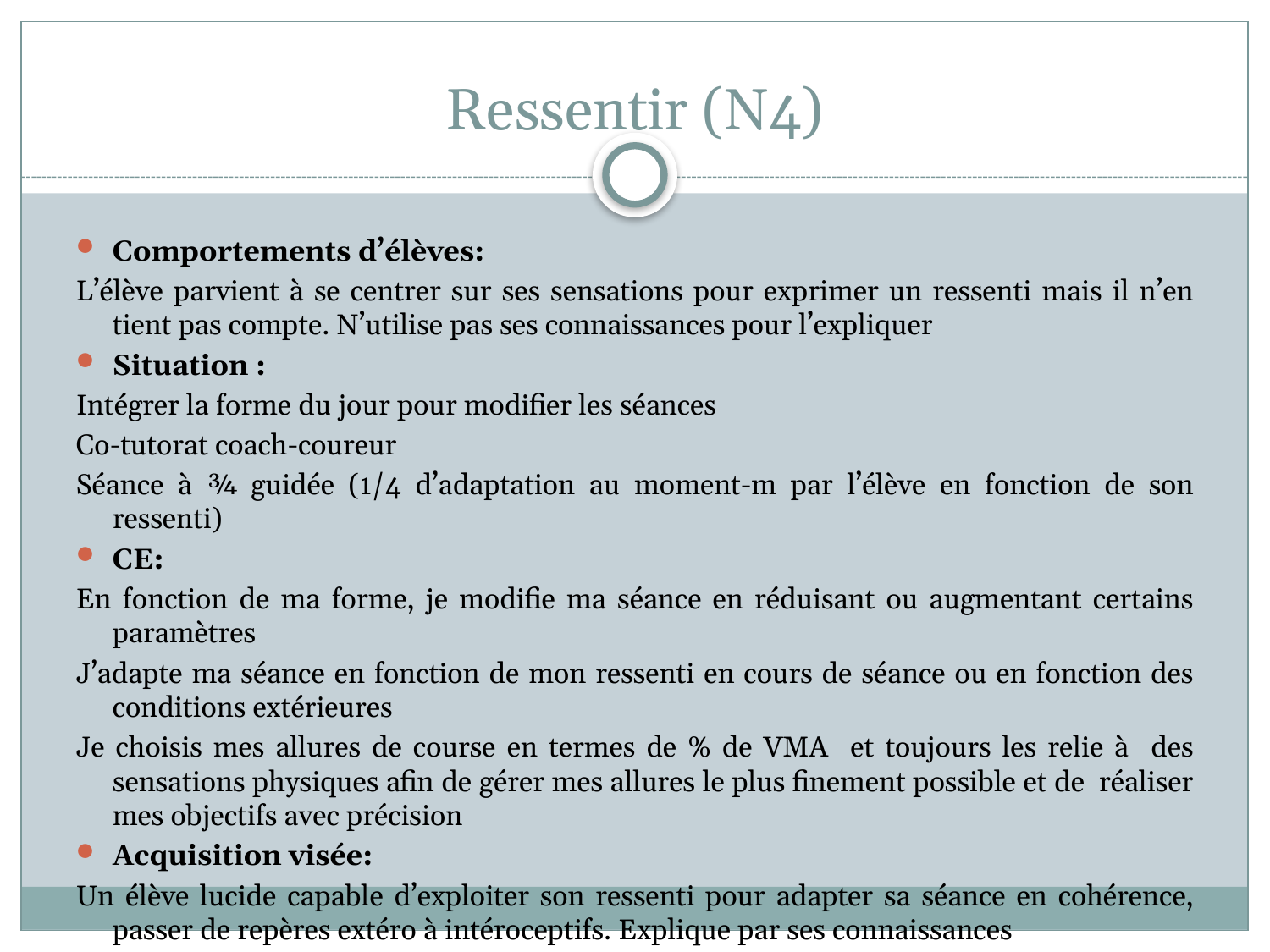

# Ressentir (N4)
Comportements d’élèves:
L’élève parvient à se centrer sur ses sensations pour exprimer un ressenti mais il n’en tient pas compte. N’utilise pas ses connaissances pour l’expliquer
Situation :
Intégrer la forme du jour pour modifier les séances
Co-tutorat coach-coureur
Séance à ¾ guidée (1/4 d’adaptation au moment-m par l’élève en fonction de son ressenti)
CE:
En fonction de ma forme, je modifie ma séance en réduisant ou augmentant certains paramètres
J’adapte ma séance en fonction de mon ressenti en cours de séance ou en fonction des conditions extérieures
Je choisis mes allures de course en termes de % de VMA  et toujours les relie à  des sensations physiques afin de gérer mes allures le plus finement possible et de  réaliser mes objectifs avec précision
Acquisition visée:
Un élève lucide capable d’exploiter son ressenti pour adapter sa séance en cohérence, passer de repères extéro à intéroceptifs. Explique par ses connaissances